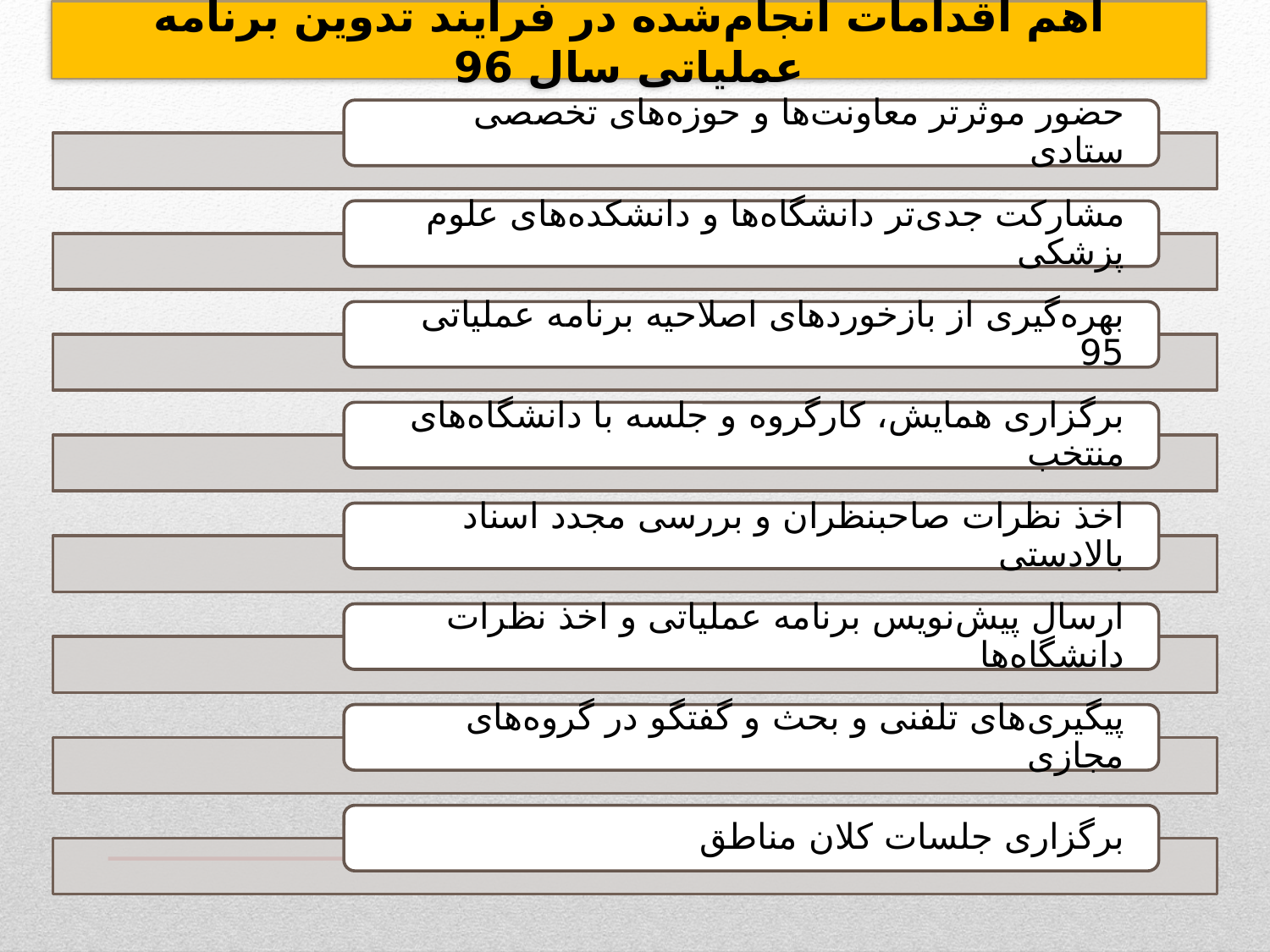

اهم اقدامات انجام‌شده در فرایند تدوین برنامه عملیاتی سال 96
حضور موثرتر معاونت‌ها و حوزه‌‌های تخصصی ستادی
مشارکت جدی‌تر دانشگاه‌ها و دانشکده‌های علوم پزشکی
بهره‌گیری از بازخوردهای اصلاحیه برنامه عملیاتی 95
برگزاری همایش، کارگروه و جلسه با دانشگاه‌های منتخب
اخذ نظرات صاحبنظران و بررسی مجدد اسناد بالادستی
ارسال پیش‌نویس برنامه عملیاتی و اخذ نظرات دانشگاه‌ها
پیگیری‌های تلفنی و بحث و گفتگو در گروه‌های مجازی
برگزاری جلسات کلان مناطق